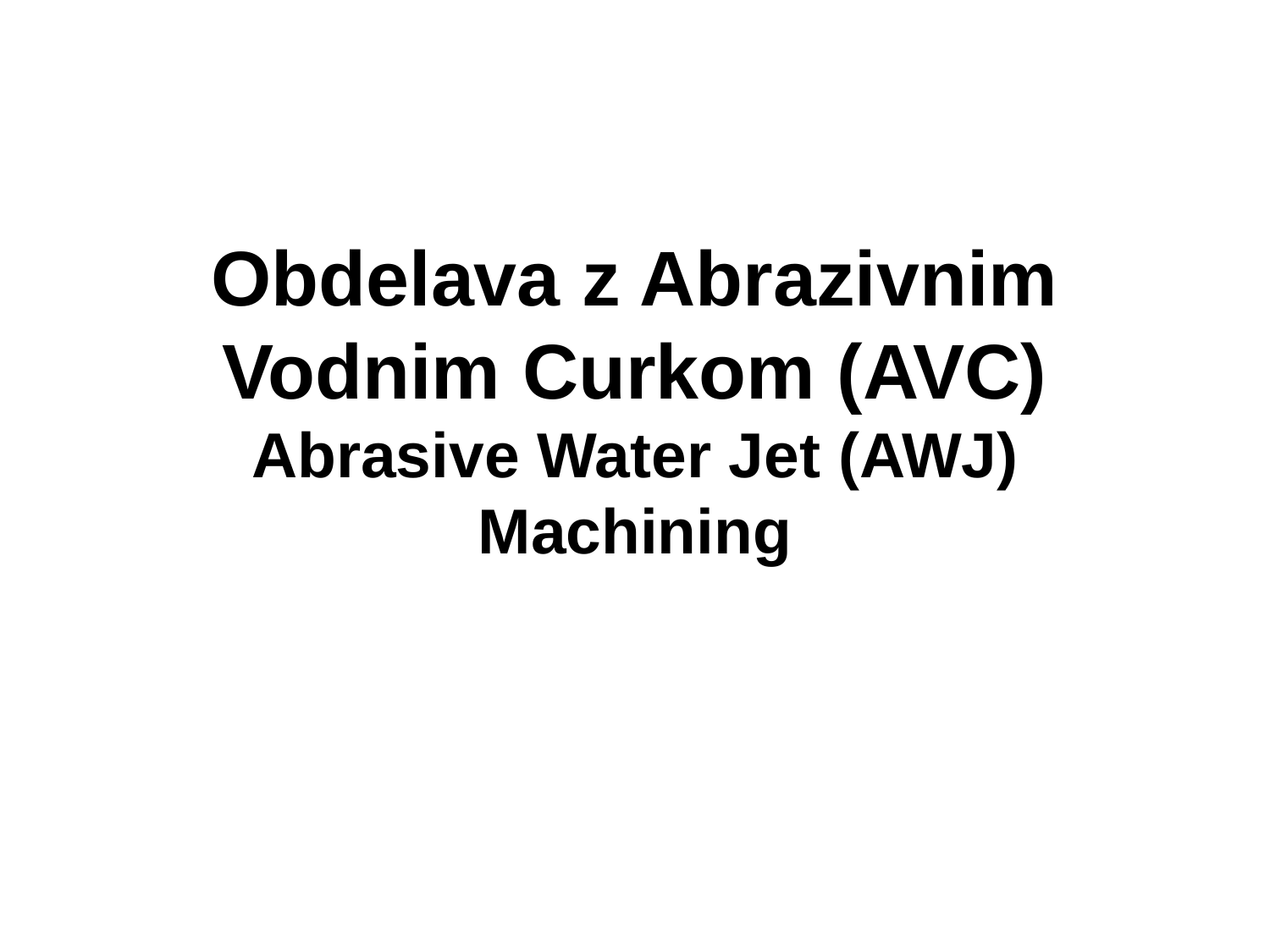

# Obdelava z Abrazivnim Vodnim Curkom (AVC) Abrasive Water Jet (AWJ) Machining